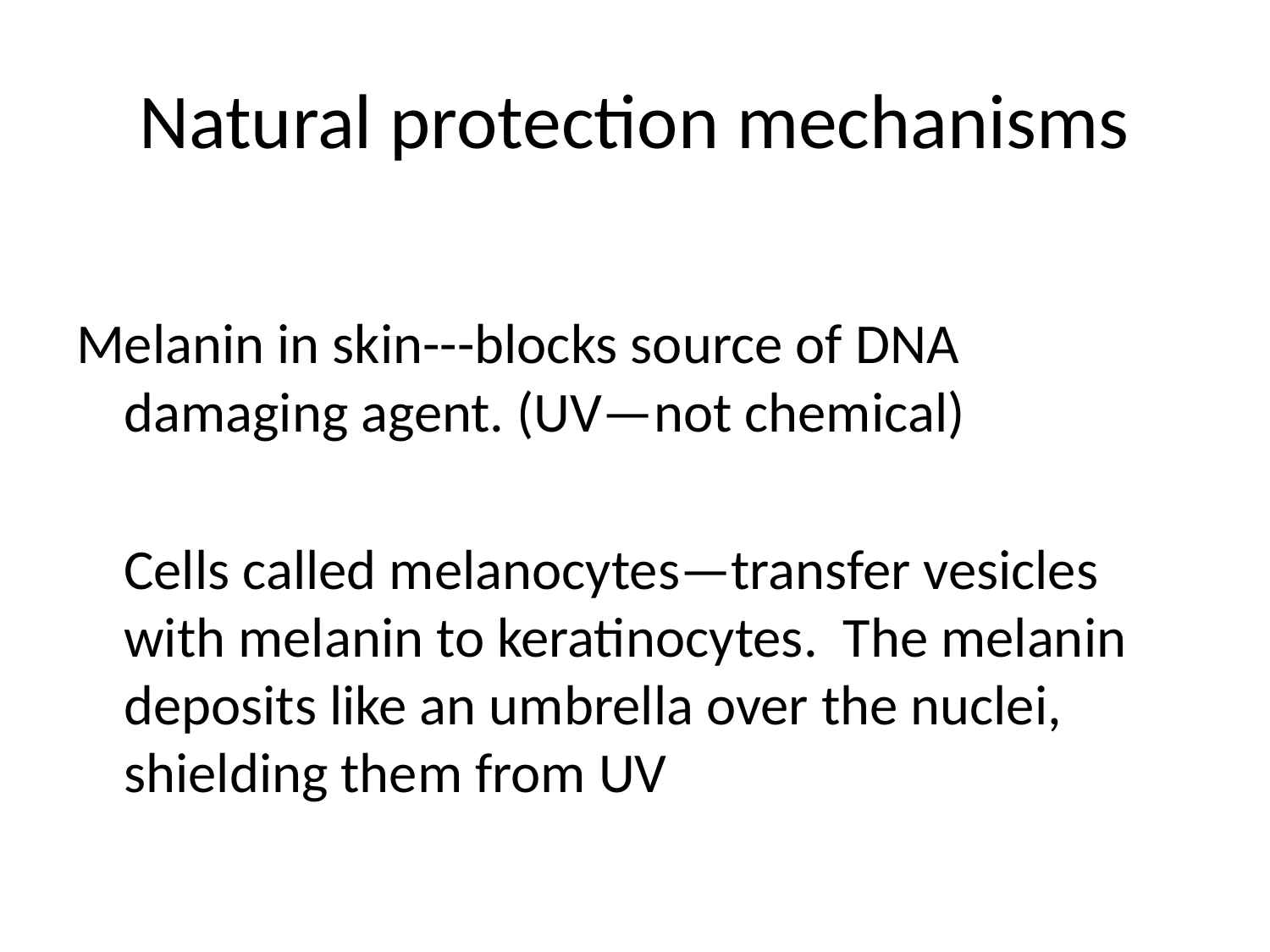

Natural protection mechanisms

Melanin in skin---blocks source of DNA damaging agent. (UV—not chemical)

	Cells called melanocytes—transfer vesicles with melanin to keratinocytes.  The melanin deposits like an umbrella over the nuclei, shielding them from UV